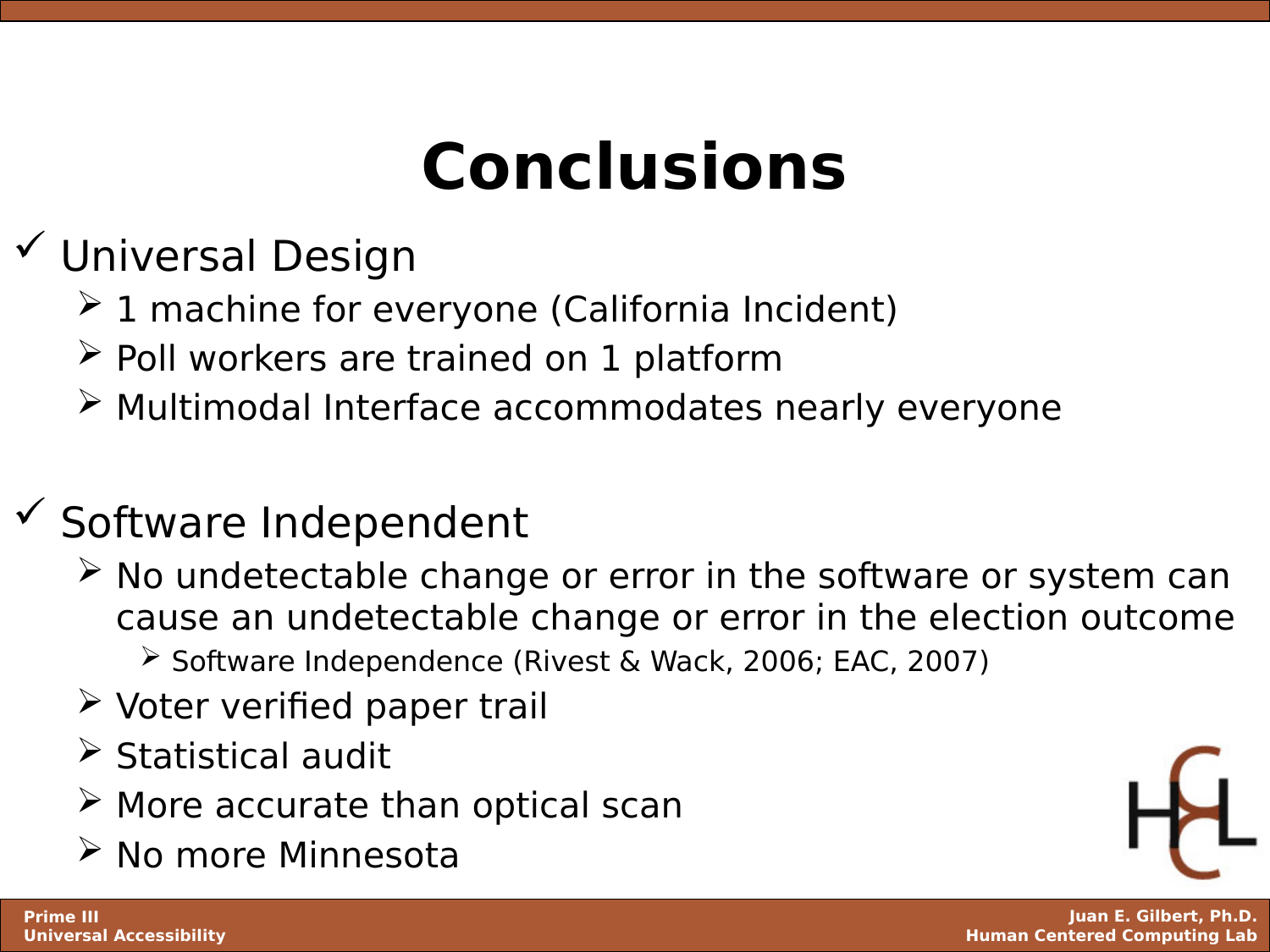

# Conclusions
Universal Design
1 machine for everyone (California Incident)
Poll workers are trained on 1 platform
Multimodal Interface accommodates nearly everyone

Software Independent
No undetectable change or error in the software or system can cause an undetectable change or error in the election outcome
Software Independence (Rivest & Wack, 2006; EAC, 2007)
Voter verified paper trail
Statistical audit
More accurate than optical scan
No more Minnesota